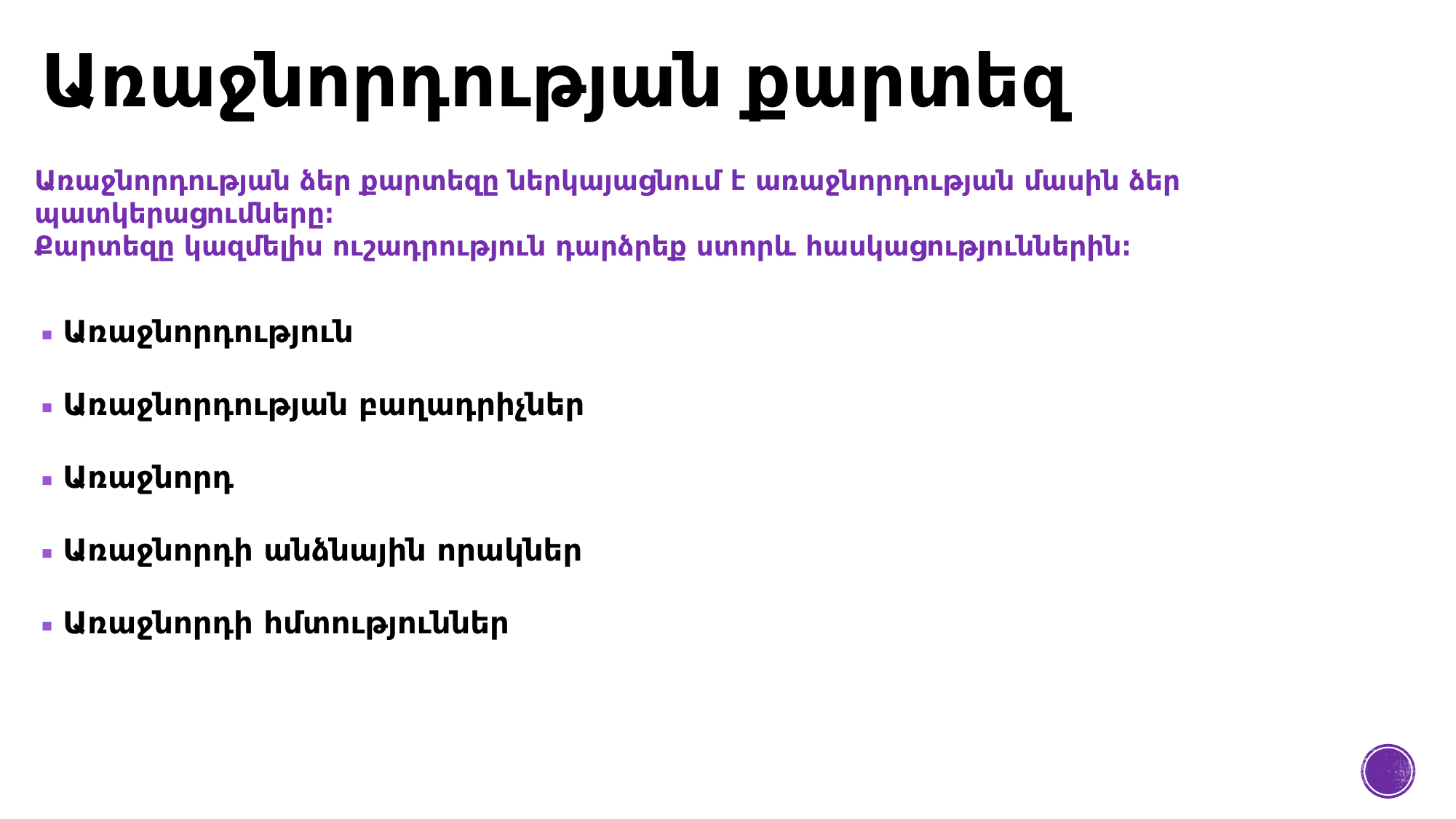

# Առաջնորդության քարտեզ
Առաջնորդության ձեր քարտեզը ներկայացնում է առաջնորդության մասին ձեր պատկերացումները։
Քարտեզը կազմելիս ուշադրություն դարձրեք ստորև հասկացություններին։
Առաջնորդություն
Առաջնորդության բաղադրիչներ
Առաջնորդ
Առաջնորդի անձնային որակներ
Առաջնորդի հմտություններ